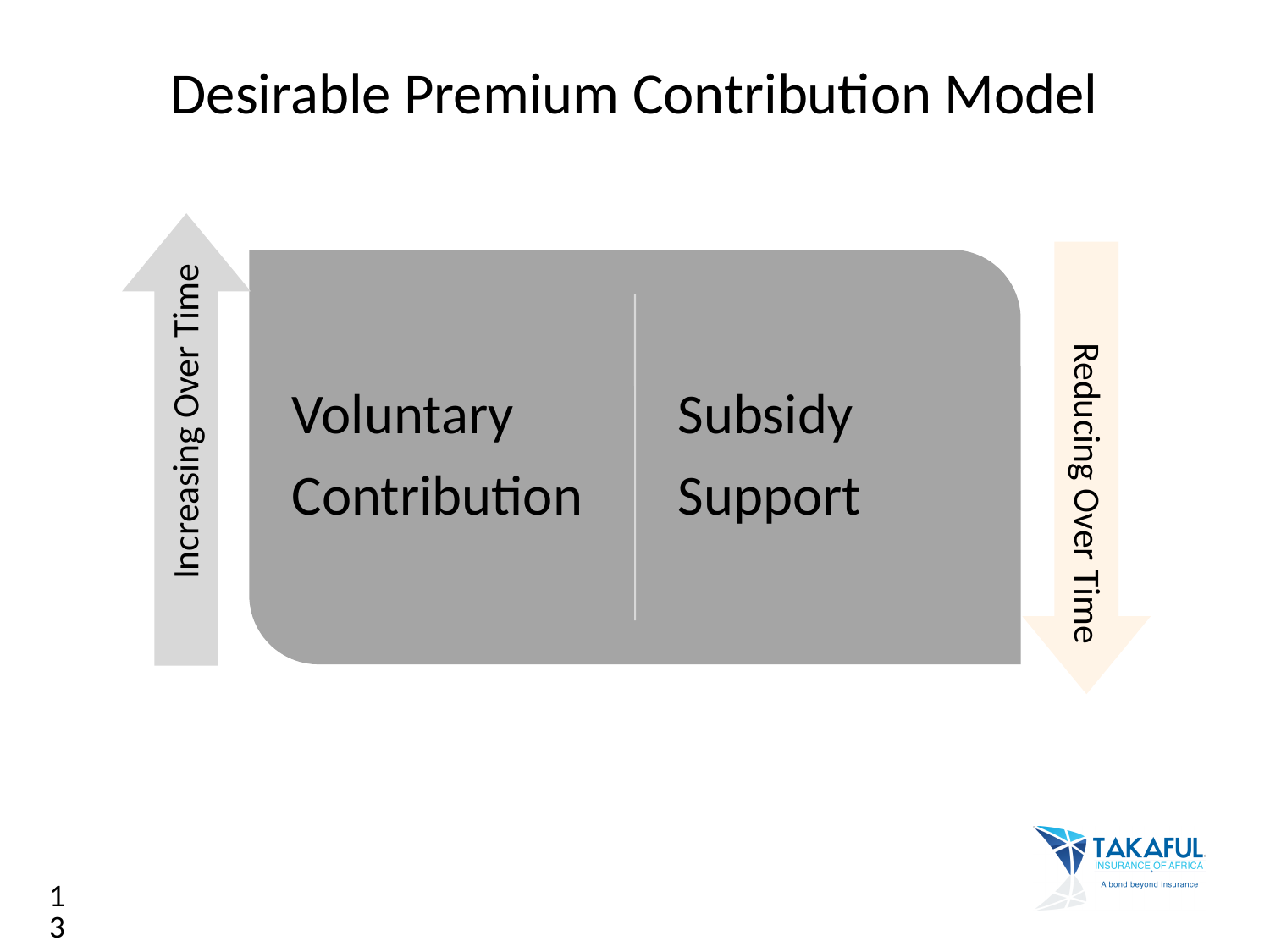

# Desirable Premium Contribution Model

Voluntary
Contribution

Subsidy
Support
Increasing Over Time
Reducing Over Time